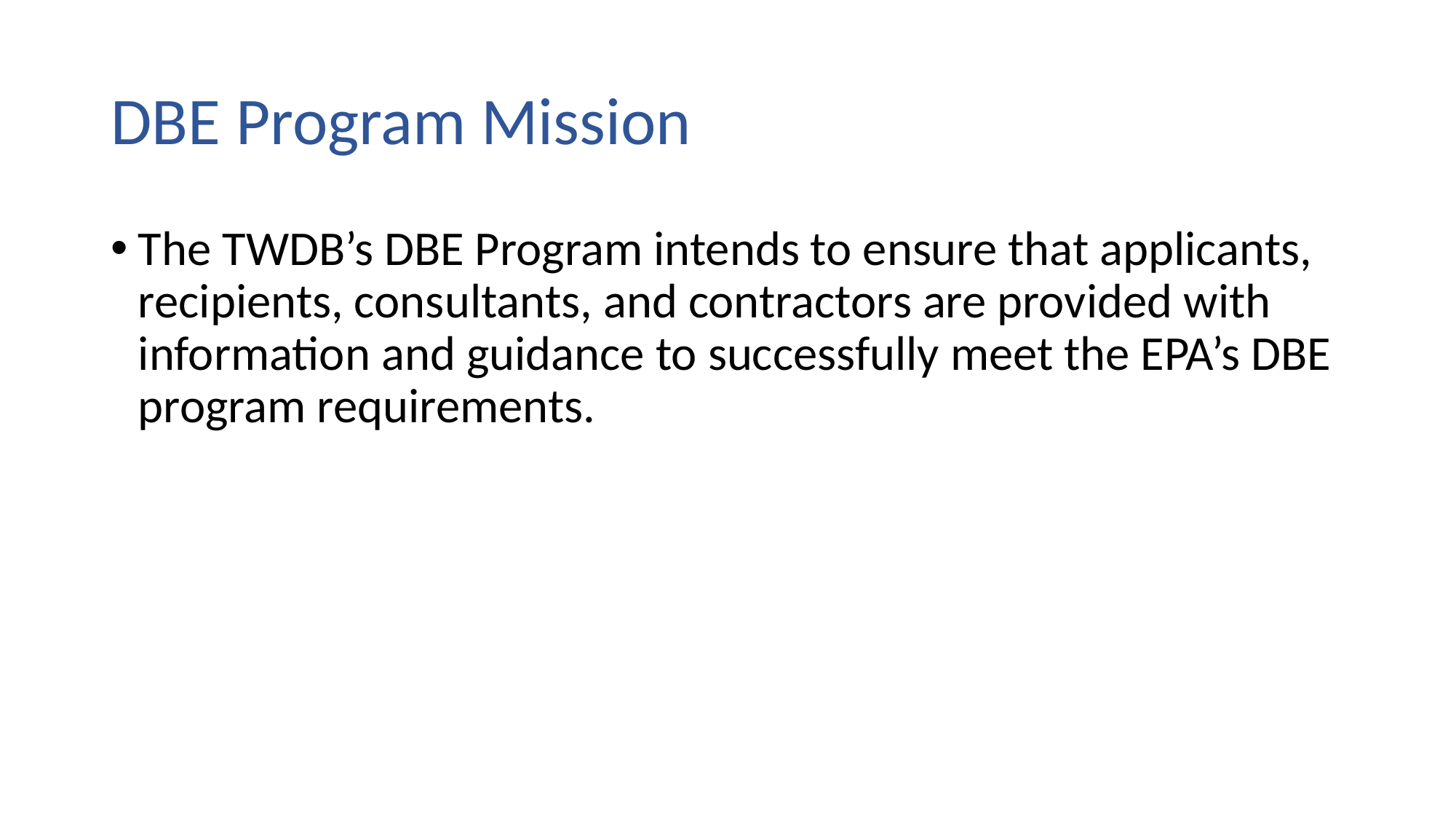

# DBE Program Mission
The TWDB’s DBE Program intends to ensure that applicants, recipients, consultants, and contractors are provided with information and guidance to successfully meet the EPA’s DBE program requirements.